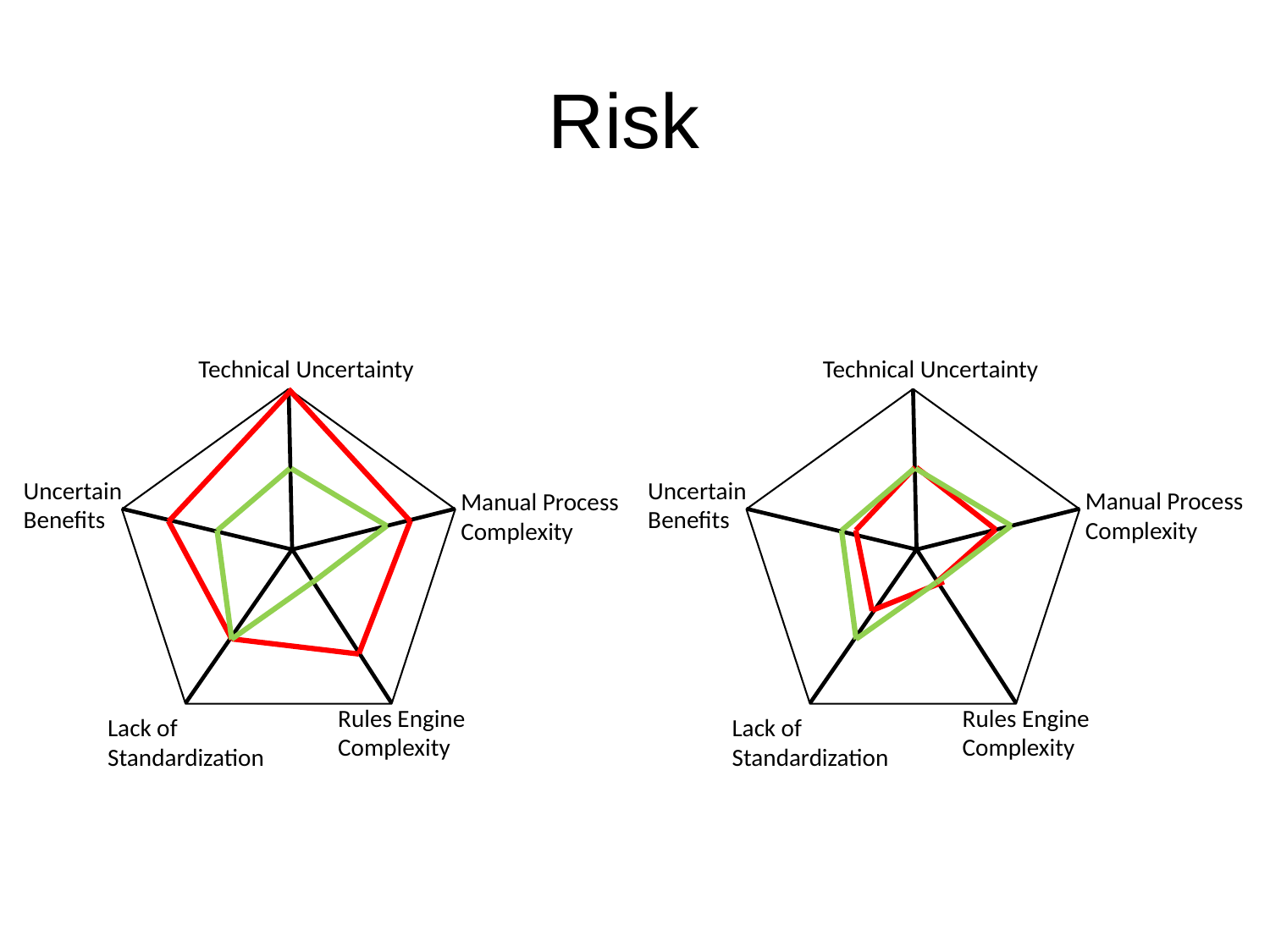

# Risk

Technical Uncertainty

Uncertain
Benefits
Manual Process
Complexity
Rules Engine
Complexity
Lack of
Standardization
Technical Uncertainty

Uncertain
Benefits
Manual Process
Complexity
Rules Engine
Complexity
Lack of
Standardization